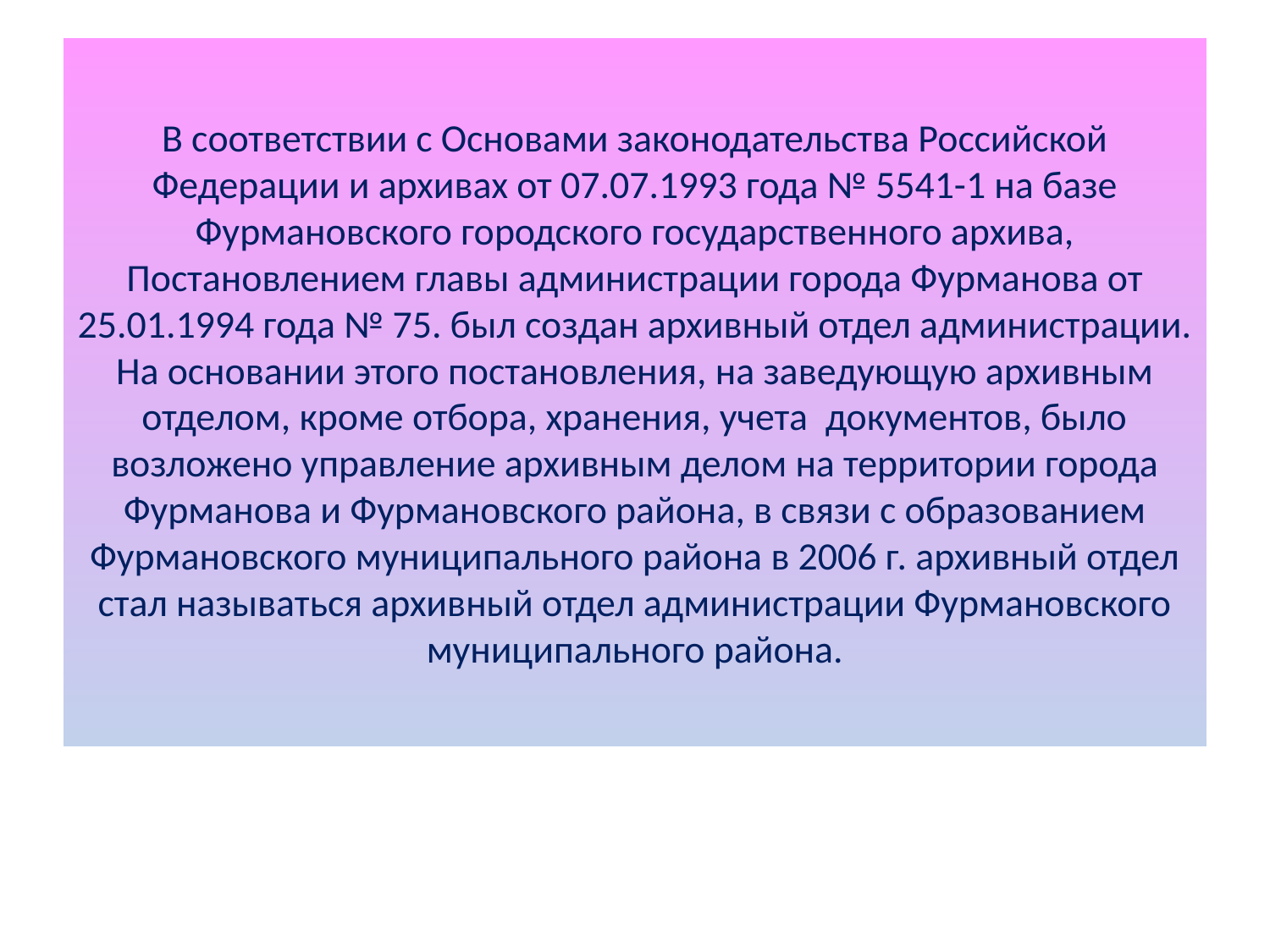

# В соответствии с Основами законодательства Российской Федерации и архивах от 07.07.1993 года № 5541-1 на базе Фурмановского городского государственного архива, Постановлением главы администрации города Фурманова от 25.01.1994 года № 75. был создан архивный отдел администрации. На основании этого постановления, на заведующую архивным отделом, кроме отбора, хранения, учета  документов, было возложено управление архивным делом на территории города Фурманова и Фурмановского района, в связи с образованием Фурмановского муниципального района в 2006 г. архивный отдел стал называться архивный отдел администрации Фурмановского муниципального района.